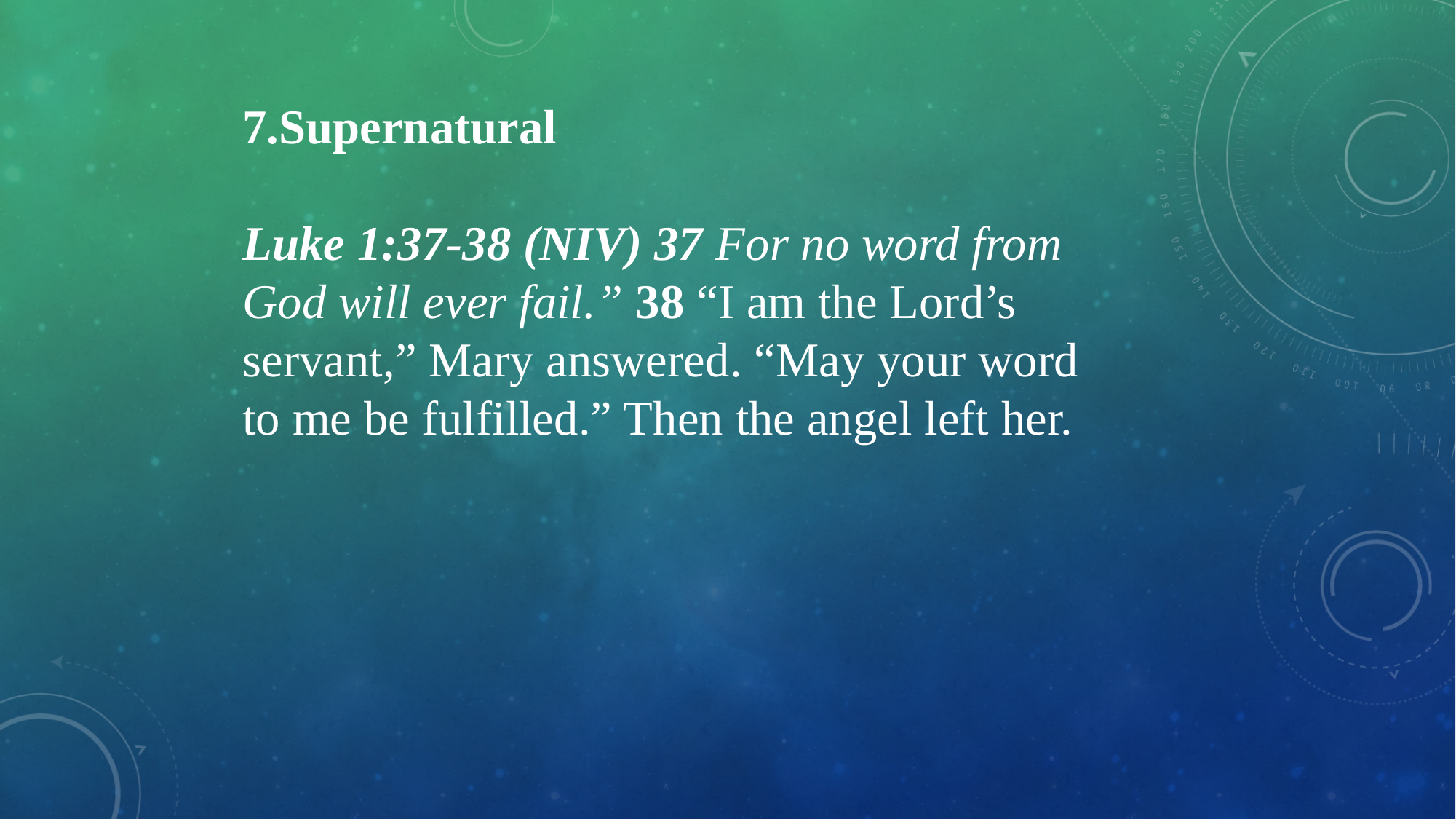

7.Supernatural

Luke 1:37-38 (NIV) 37 For no word from God will ever fail.” 38 “I am the Lord’s servant,” Mary answered. “May your word to me be fulfilled.” Then the angel left her.